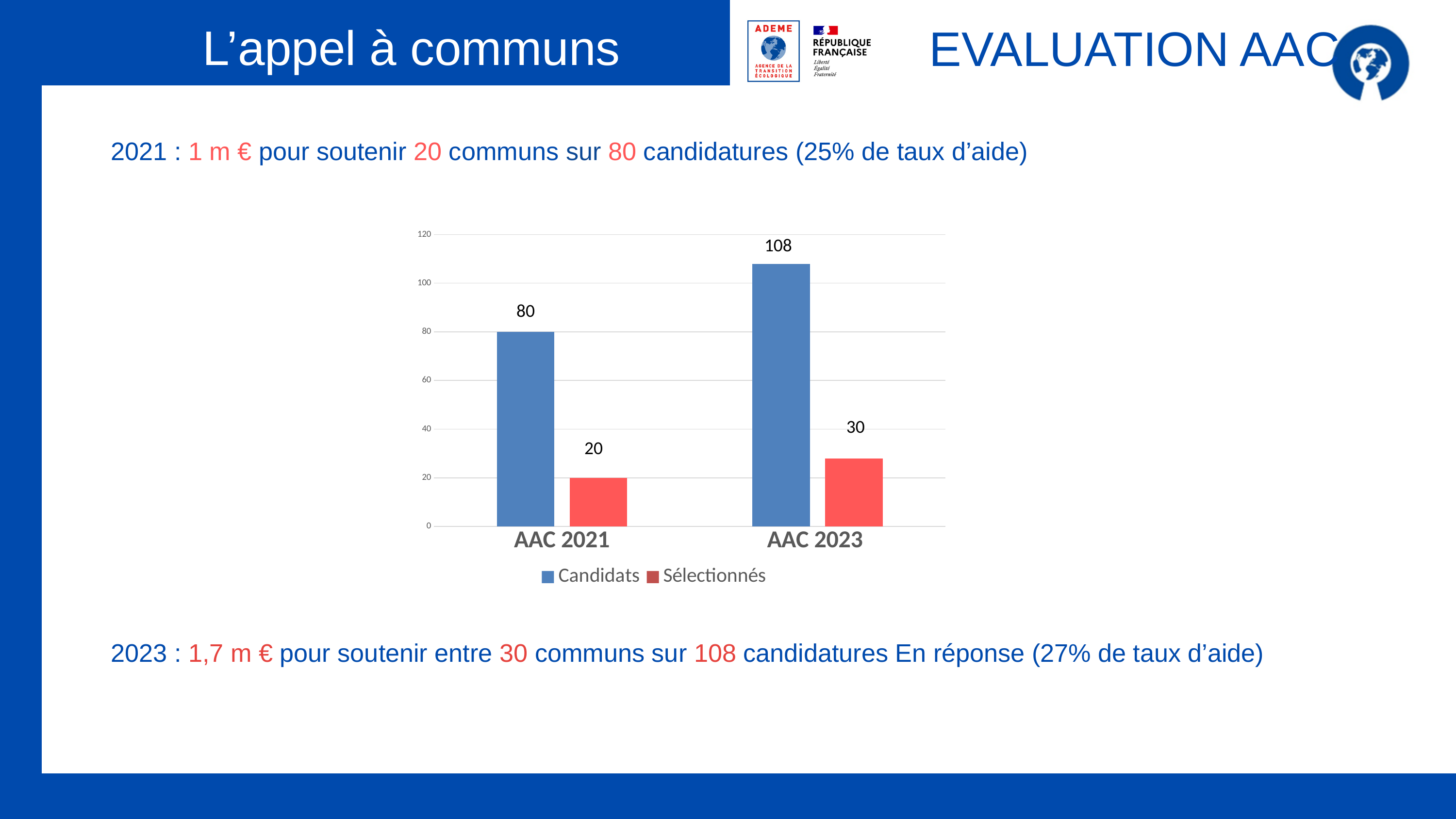

L’appel à communs

EVALUATION AAC

2021 : 1 m € pour soutenir 20 communs sur 80 candidatures (25% de taux d’aide)

### Chart

| Category | Candidats | Sélectionnés |
|---|---|---|
| AAC 2021 | 80.0 | 20.0 |
| AAC 2023  | 108.0 | 28.0 |
108

80

30

20

2023 : 1,7 m € pour soutenir entre 30 communs sur 108 candidatures En réponse (27% de taux d’aide)